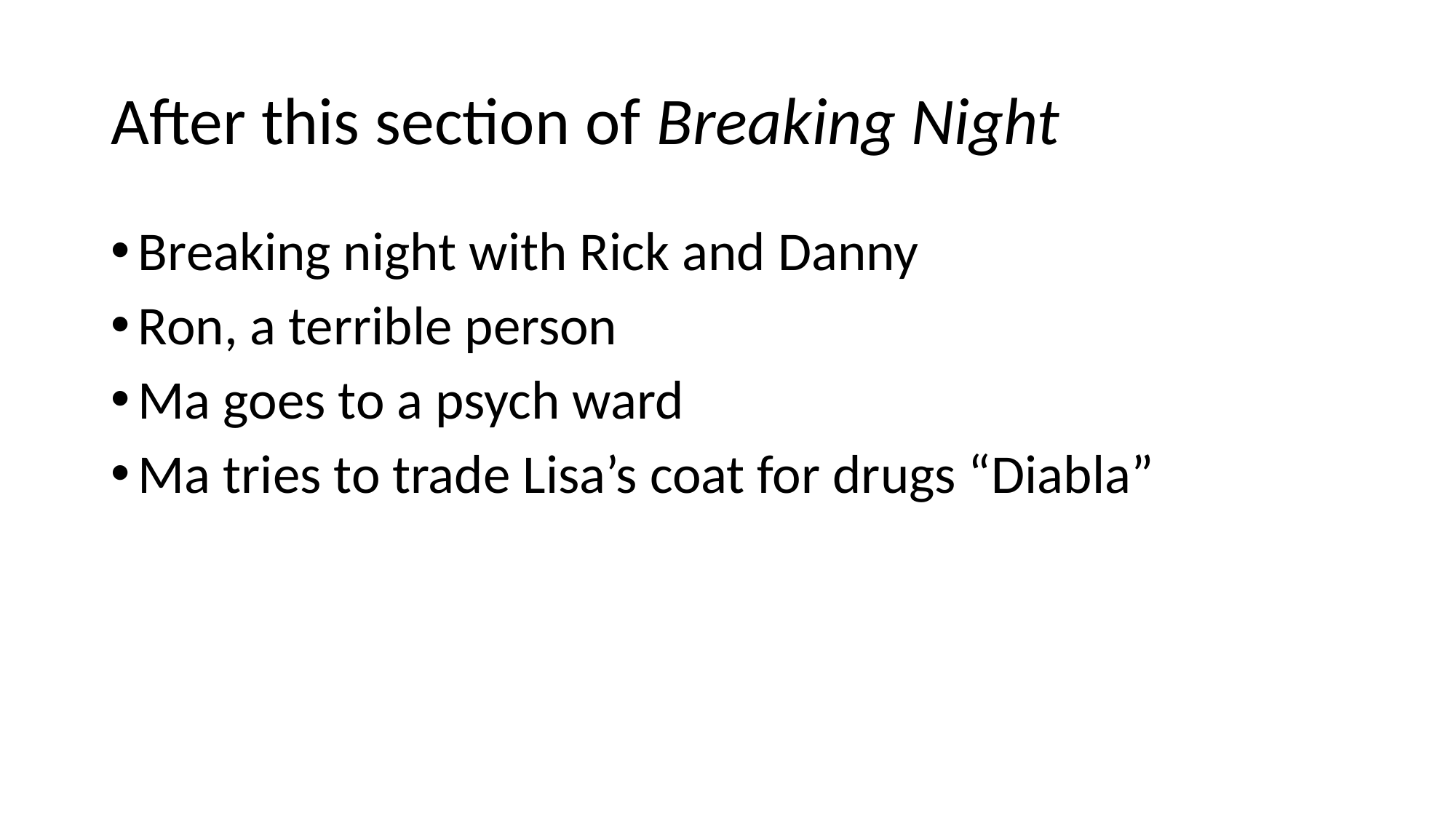

# After this section of Breaking Night
Breaking night with Rick and Danny
Ron, a terrible person
Ma goes to a psych ward
Ma tries to trade Lisa’s coat for drugs “Diabla”